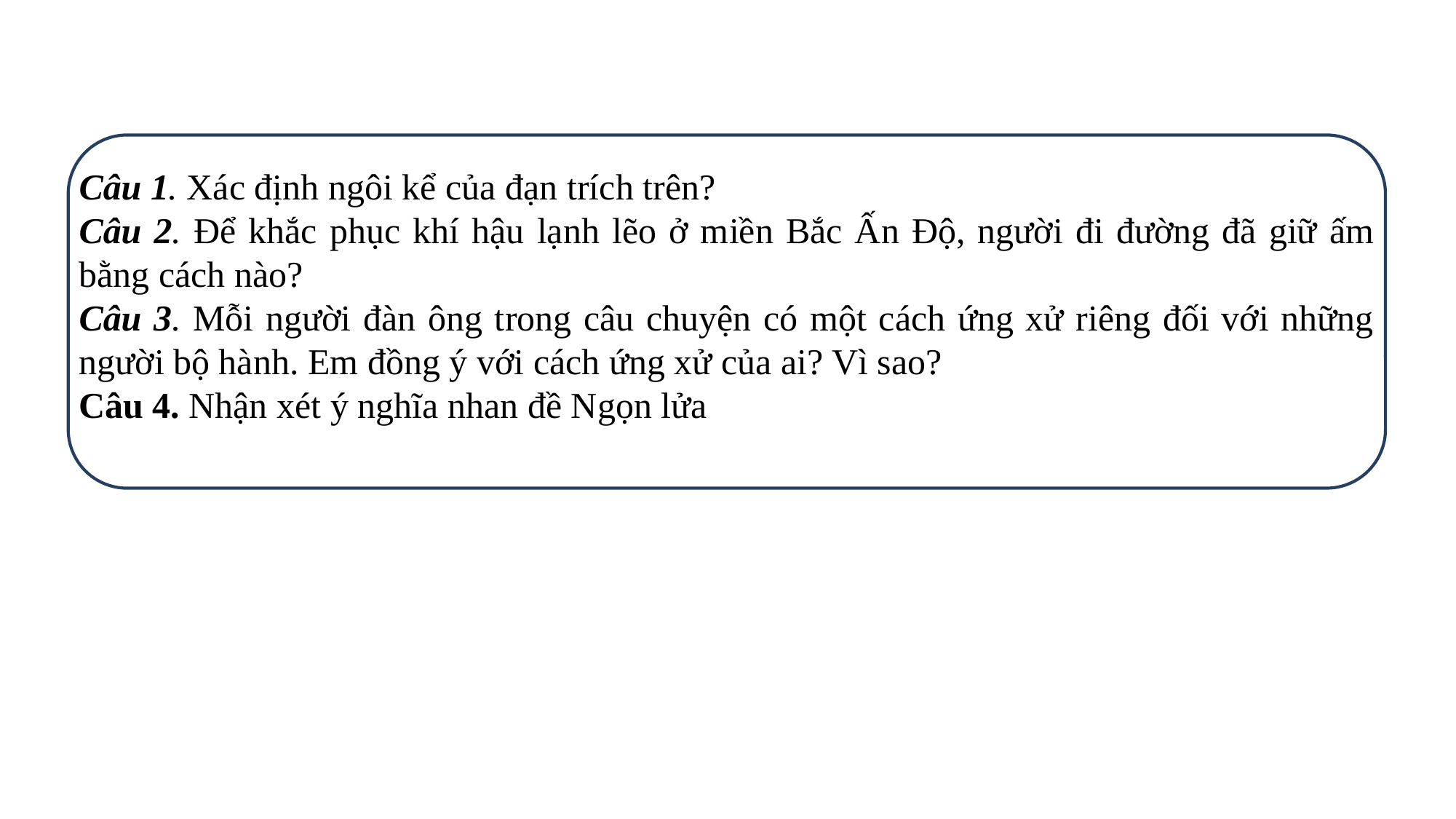

Câu 1. Xác định ngôi kể của đạn trích trên?
Câu 2. Để khắc phục khí hậu lạnh lẽo ở miền Bắc Ấn Độ, người đi đường đã giữ ấm bằng cách nào?
Câu 3. Mỗi người đàn ông trong câu chuyện có một cách ứng xử riêng đối với những người bộ hành. Em đồng ý với cách ứng xử của ai? Vì sao?
Câu 4. Nhận xét ý nghĩa nhan đề Ngọn lửa